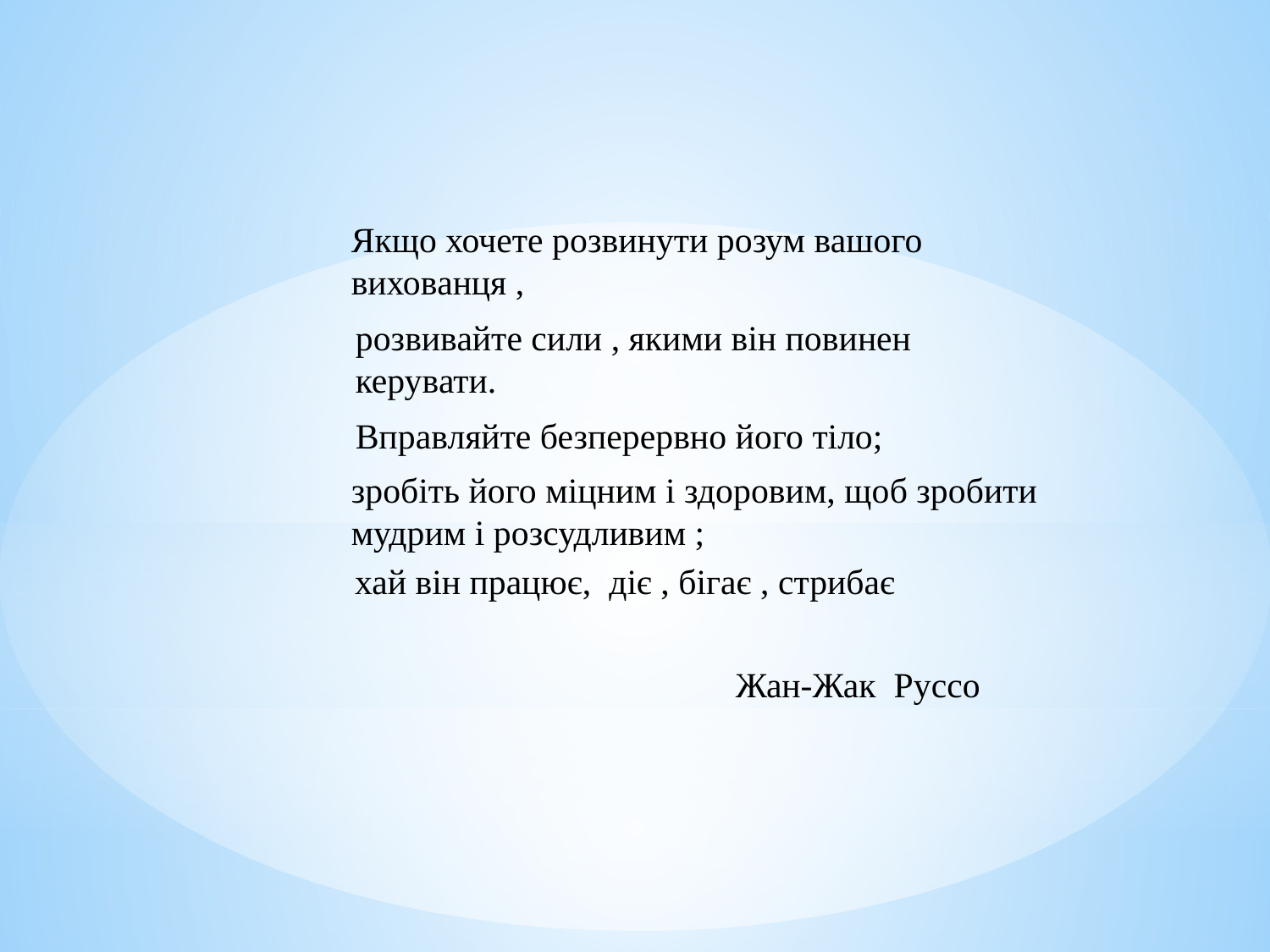

Якщо хочете розвинути розум вашого вихованця ,
розвивайте сили , якими він повинен керувати.
Вправляйте безперервно його тіло;
зробіть його міцним і здоровим, щоб зробити мудрим і розсудливим ;

хай він працює,  діє , бігає , стрибає
Жан-Жак  Руссо